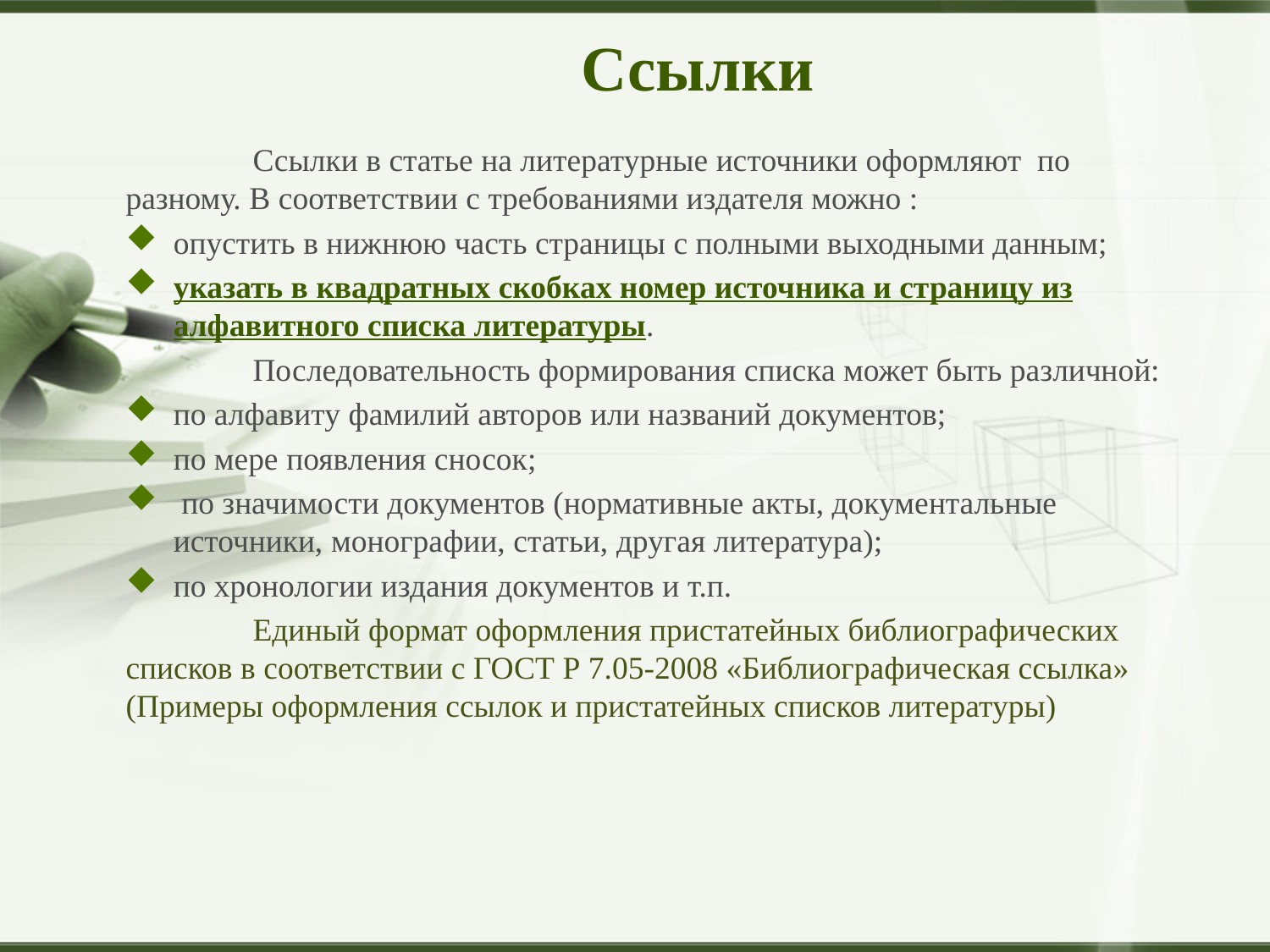

# Ссылки
	Ссылки в статье на литературные источники оформляют  по разному. В соответствии с требованиями издателя можно :
опустить в нижнюю часть страницы с полными выходными данным;
указать в квадратных скобках номер источника и страницу из алфавитного списка литературы.
	Последовательность формирования списка может быть различной:
по алфавиту фамилий авторов или названий документов;
по мере появления сносок;
 по значимости документов (нормативные акты, документальные источники, монографии, статьи, другая литература);
по хронологии издания документов и т.п.
	Единый формат оформления пристатейных библиографических списков в соответствии с ГОСТ Р 7.05-2008 «Библиографическая ссылка» (Примеры оформления ссылок и пристатейных списков литературы)